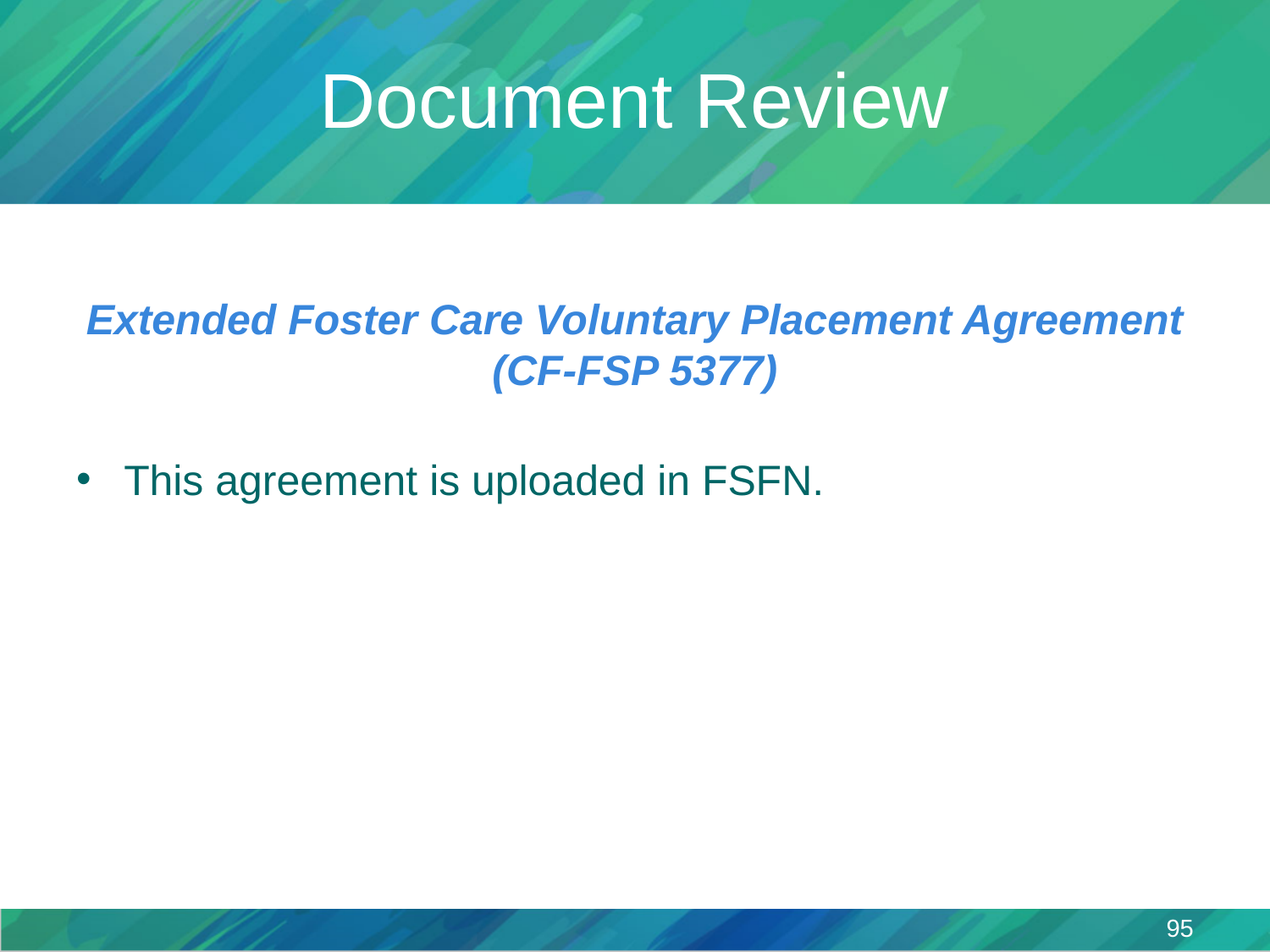

# Document Review
Extended Foster Care Voluntary Placement Agreement (CF-FSP 5377)
This agreement is uploaded in FSFN.

95